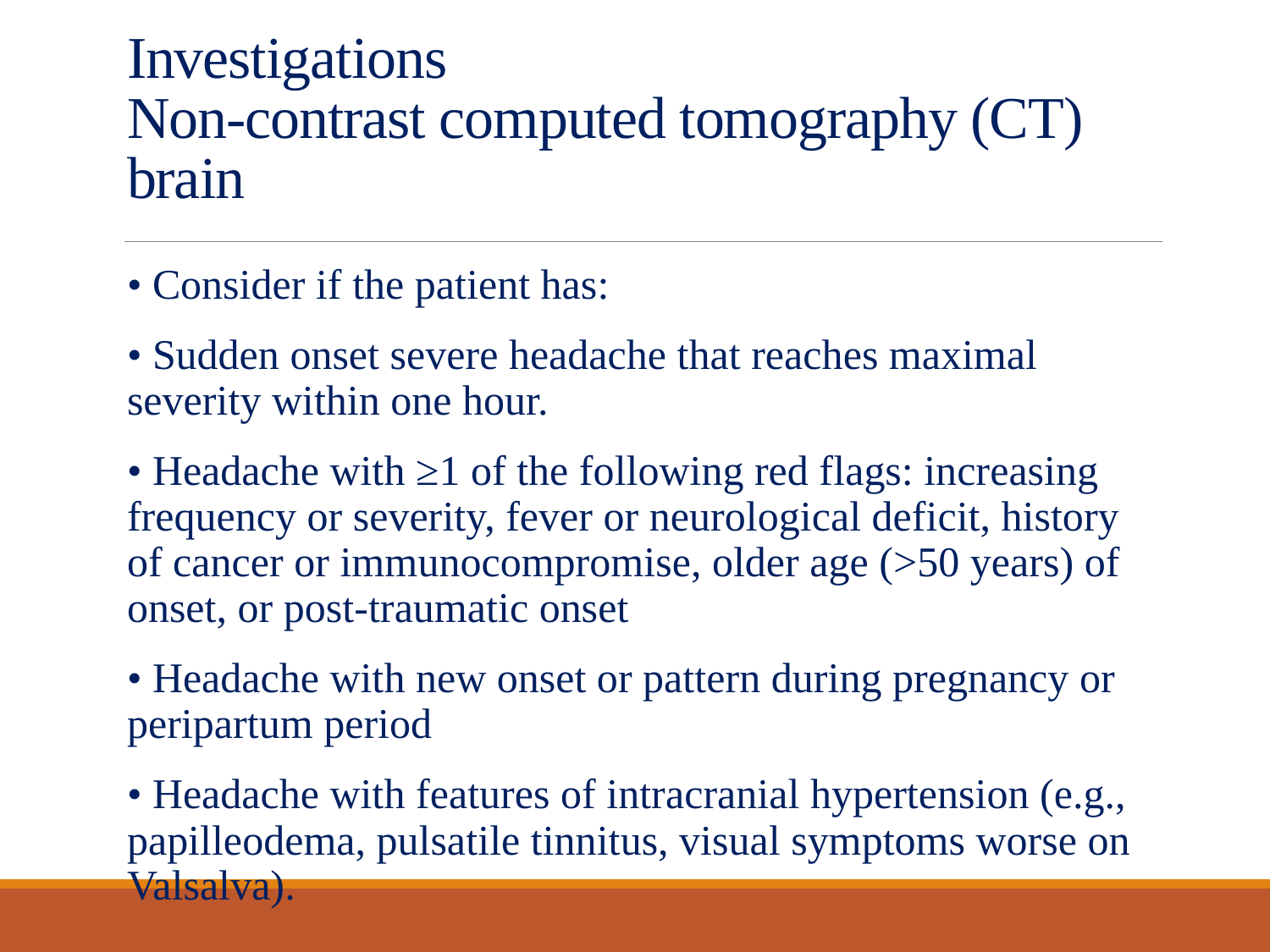

# Investigations Non-contrast computed tomography (CT) brain
• Consider if the patient has:
• Sudden onset severe headache that reaches maximal severity within one hour.
• Headache with ≥1 of the following red flags: increasing frequency or severity, fever or neurological deficit, history of cancer or immunocompromise, older age (>50 years) of onset, or post-traumatic onset
• Headache with new onset or pattern during pregnancy or peripartum period
• Headache with features of intracranial hypertension (e.g., papilleodema, pulsatile tinnitus, visual symptoms worse on Valsalva).